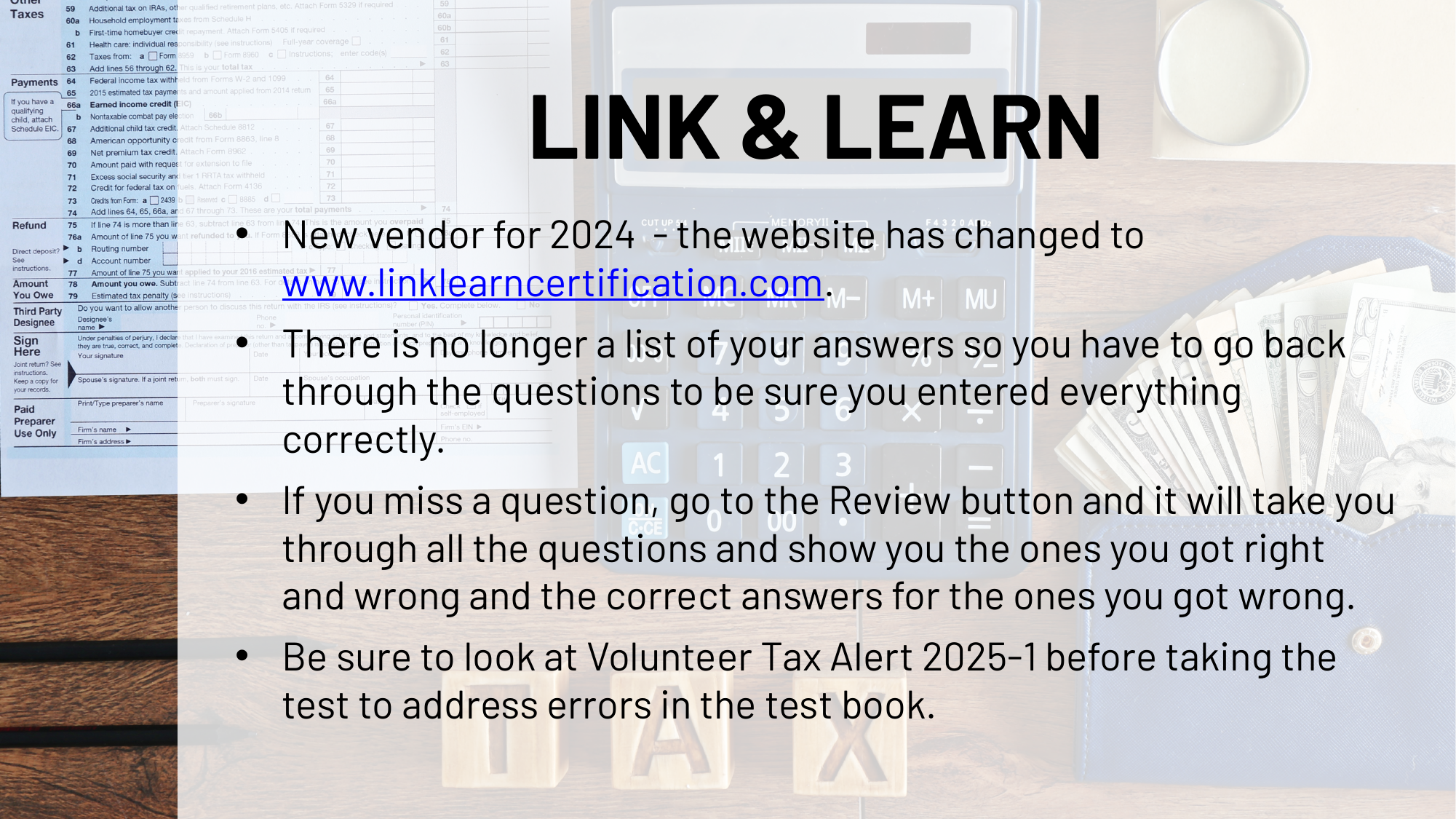

# LINK & LEARN
New vendor for 2024  - the website has changed to www.linklearncertification.com.
There is no longer a list of your answers so you have to go back through the questions to be sure you entered everything correctly.
If you miss a question, go to the Review button and it will take you through all the questions and show you the ones you got right and wrong and the correct answers for the ones you got wrong.
Be sure to look at Volunteer Tax Alert 2025-1 before taking the test to address errors in the test book.